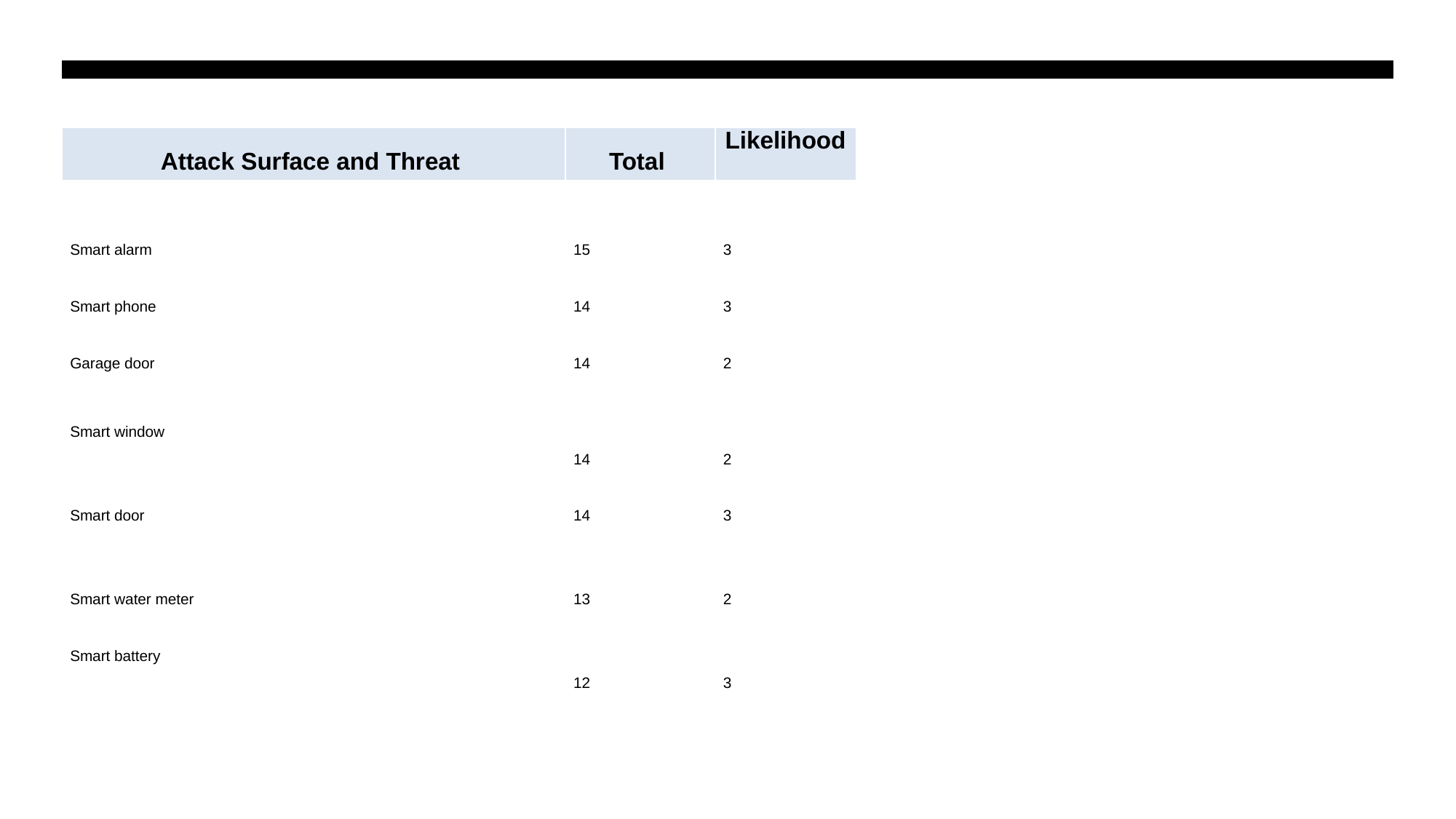

| Attack Surface and Threat | Total | Likelihood |
| --- | --- | --- |
| Smart alarm | 15 | 3 |
| Smart phone | 14 | 3 |
| Garage door | 14 | 2 |
| Smart window | 14 | 2 |
| Smart door | 14 | 3 |
| Smart water meter | 13 | 2 |
| Smart battery | 12 | 3 |